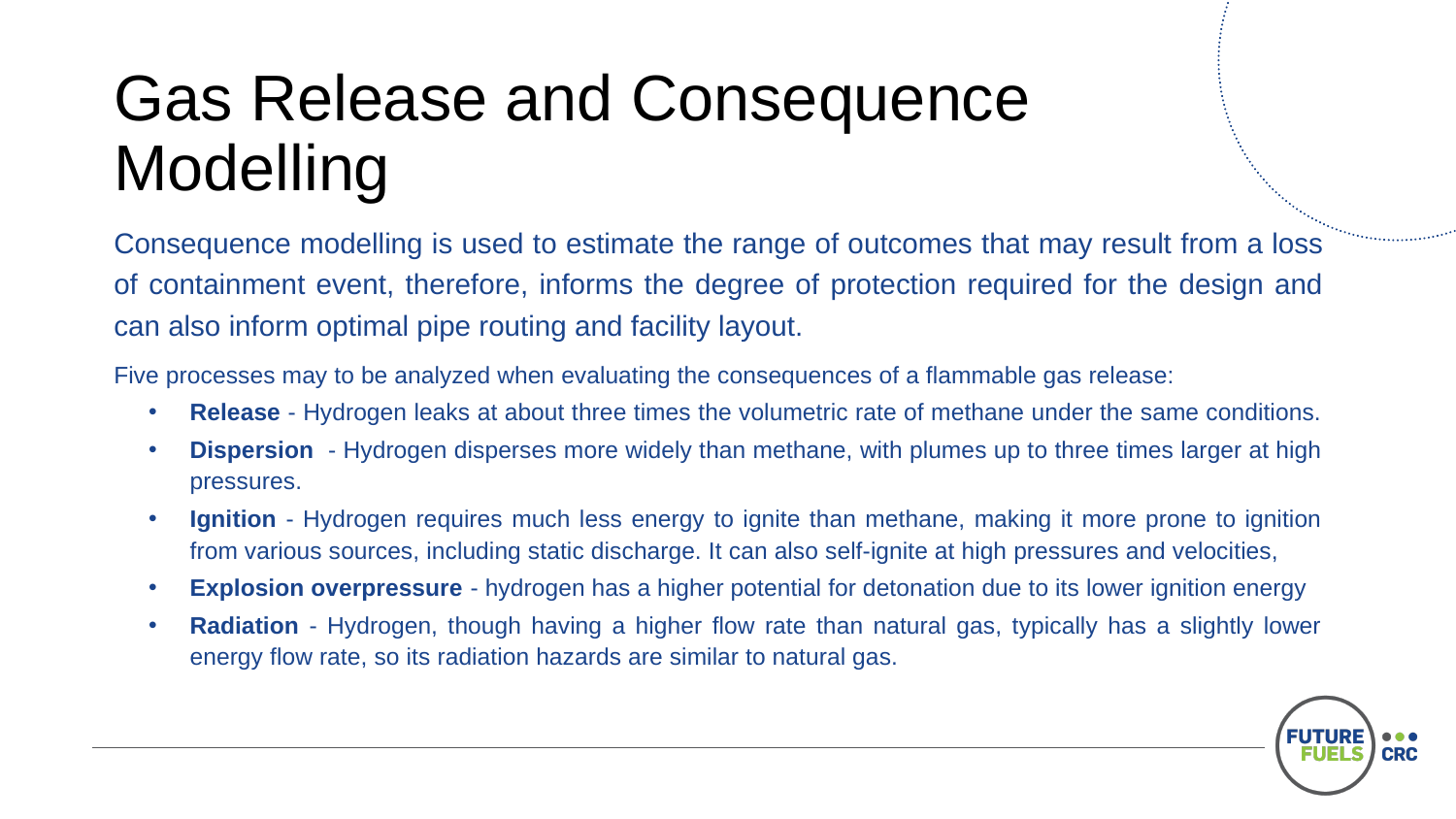

# Gas Release and Consequence Modelling
Consequence modelling is used to estimate the range of outcomes that may result from a loss of containment event, therefore, informs the degree of protection required for the design and can also inform optimal pipe routing and facility layout.
Five processes may to be analyzed when evaluating the consequences of a flammable gas release:
Release - Hydrogen leaks at about three times the volumetric rate of methane under the same conditions.
Dispersion  - Hydrogen disperses more widely than methane, with plumes up to three times larger at high pressures.
Ignition - Hydrogen requires much less energy to ignite than methane, making it more prone to ignition from various sources, including static discharge. It can also self-ignite at high pressures and velocities,
Explosion overpressure - hydrogen has a higher potential for detonation due to its lower ignition energy
Radiation - Hydrogen, though having a higher flow rate than natural gas, typically has a slightly lower energy flow rate, so its radiation hazards are similar to natural gas.